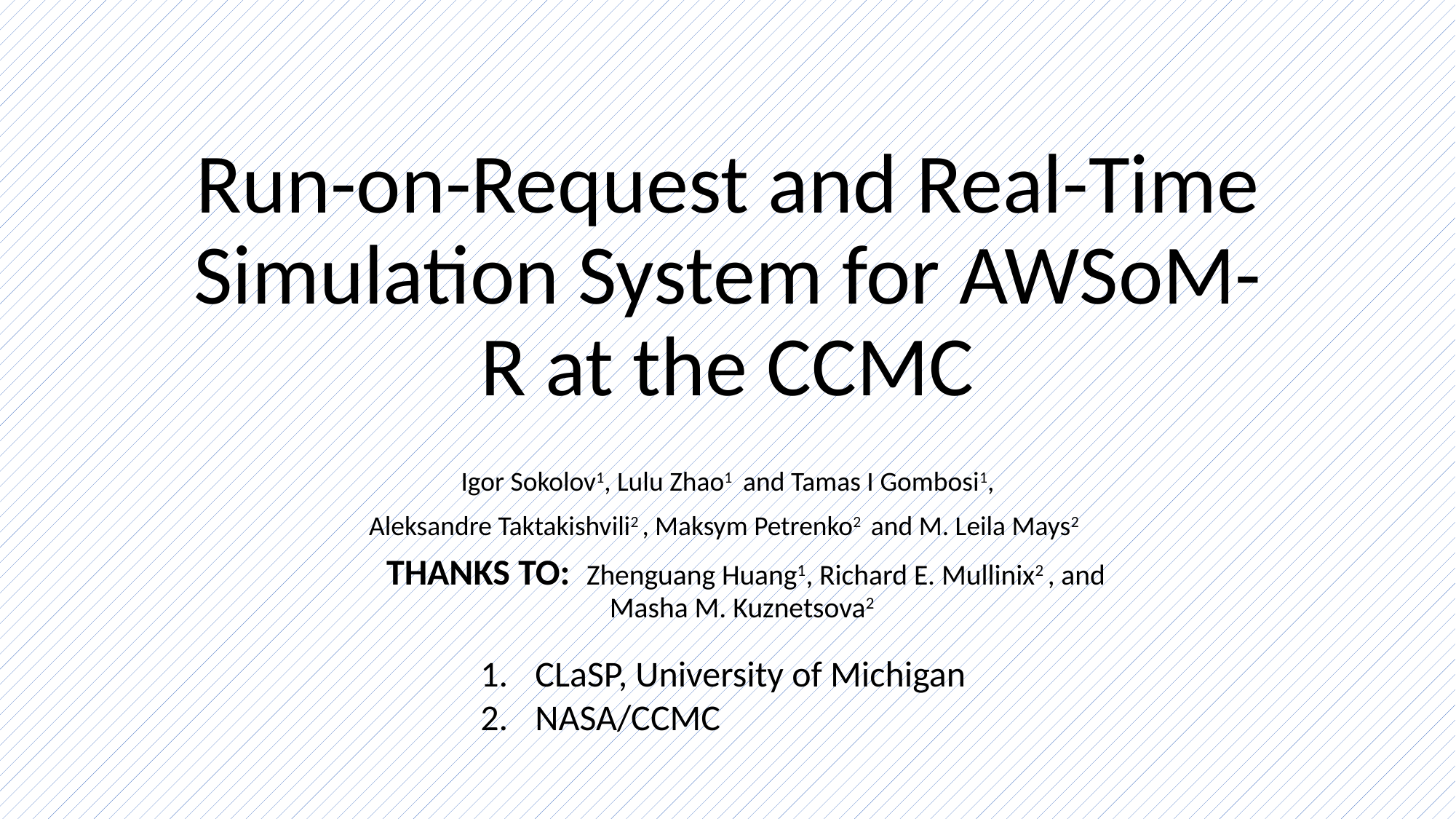

# Run-on-Request and Real-Time Simulation System for AWSoM-R at the CCMC
Igor Sokolov1, Lulu Zhao1   and Tamas I Gombosi1,
Aleksandre Taktakishvili2 , Maksym Petrenko2  and M. Leila Mays2
THANKS TO:  Zhenguang Huang1, Richard E. Mullinix2 , and Masha M. Kuznetsova2
CLaSP, University of Michigan
NASA/CCMC